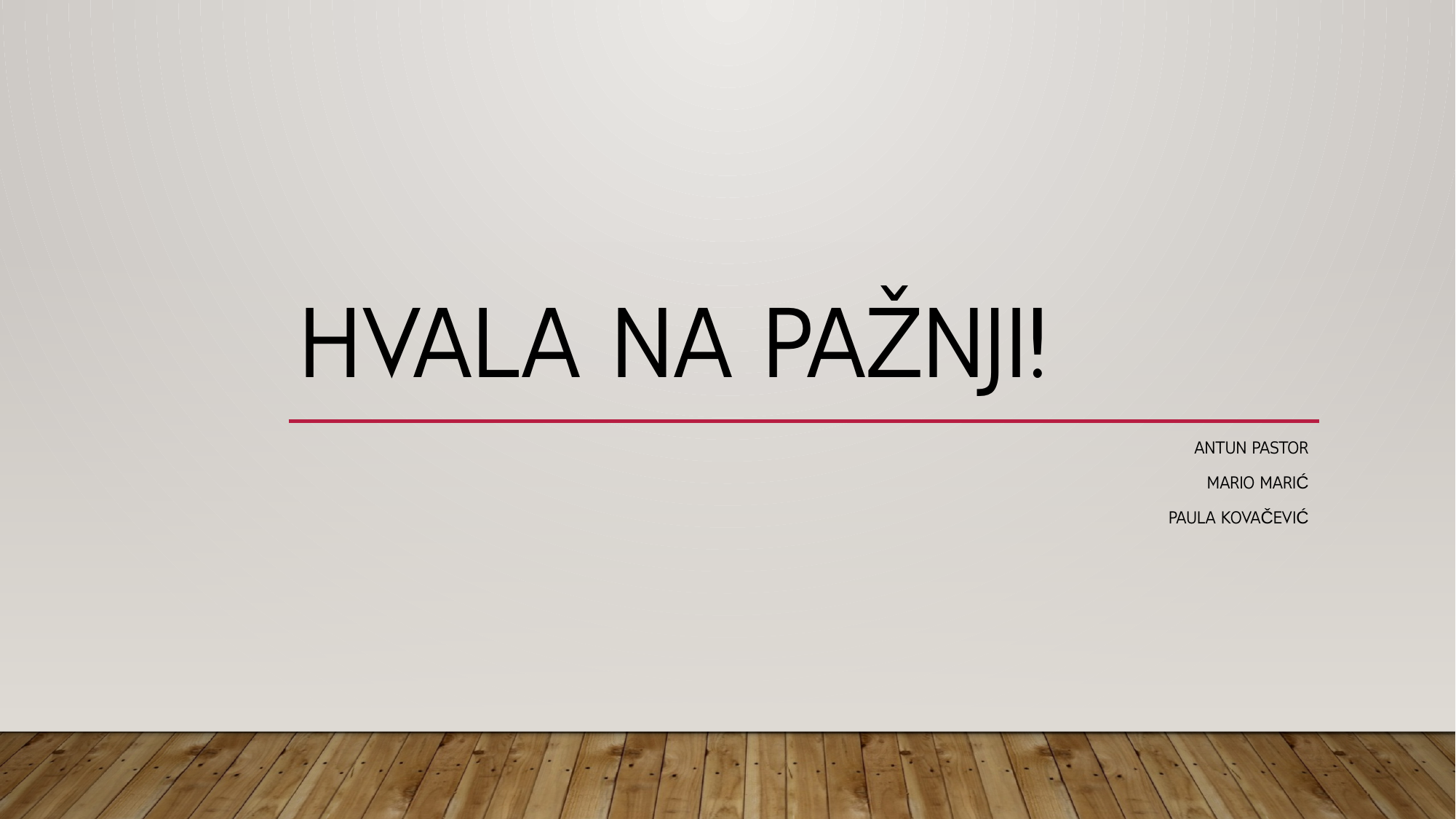

# Hvala na pažnji!
Antun Pastor
Mario Marić
Paula Kovačević